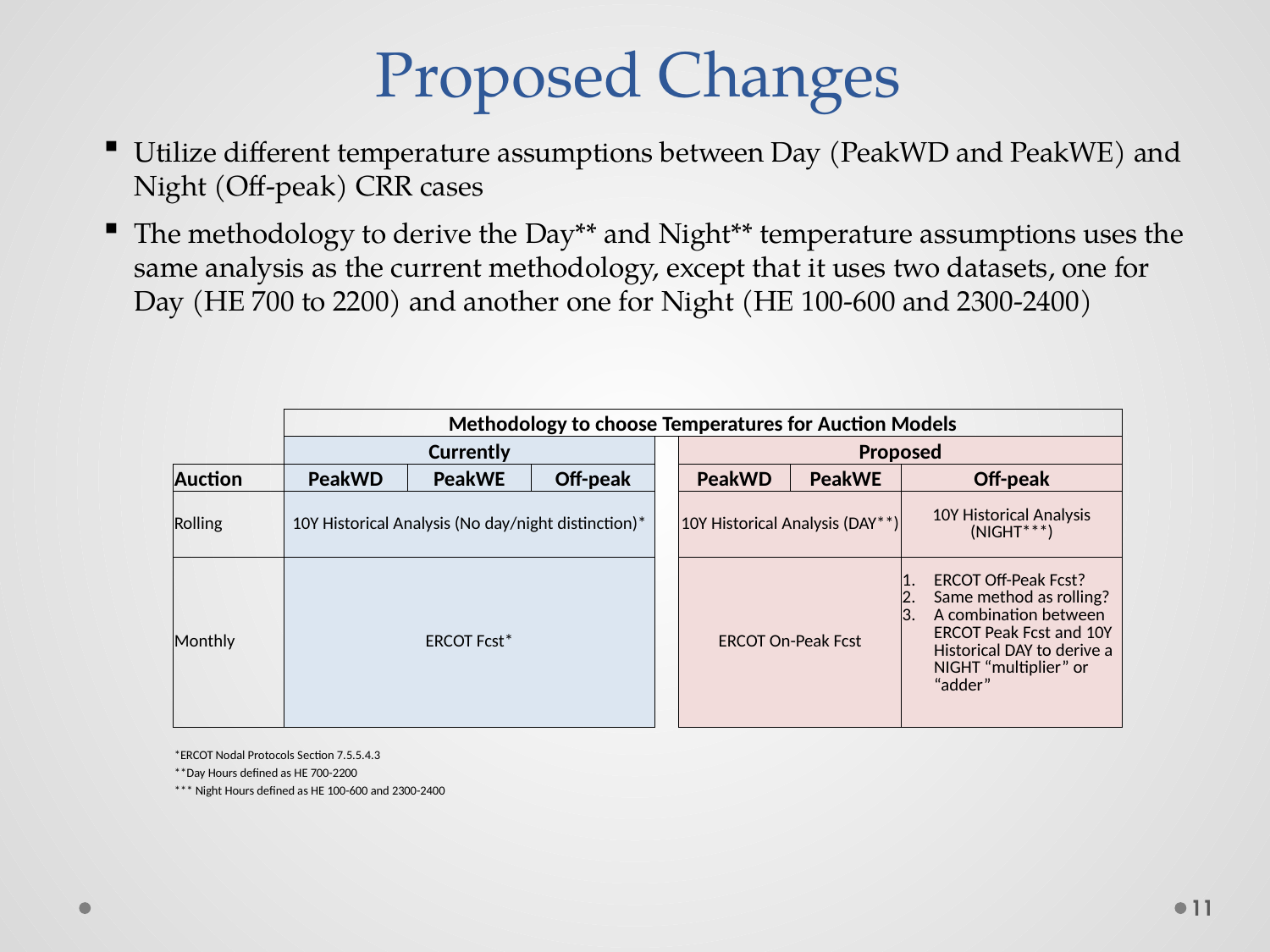

# Proposed Changes
Utilize different temperature assumptions between Day (PeakWD and PeakWE) and Night (Off-peak) CRR cases
The methodology to derive the Day** and Night** temperature assumptions uses the same analysis as the current methodology, except that it uses two datasets, one for Day (HE 700 to 2200) and another one for Night (HE 100-600 and 2300-2400)
|  | Methodology to choose Temperatures for Auction Models |  |  |  |  |  |  |
| --- | --- | --- | --- | --- | --- | --- | --- |
|  | Currently |  |  |  | Proposed |  |  |
| Auction | PeakWD | PeakWE | Off-peak |  | PeakWD | PeakWE | Off-peak |
| Rolling | 10Y Historical Analysis (No day/night distinction)\* |  |  |  | 10Y Historical Analysis (DAY\*\*) |  | 10Y Historical Analysis (NIGHT\*\*\*) |
| Monthly | ERCOT Fcst\* |  |  |  | ERCOT On-Peak Fcst |  | ERCOT Off-Peak Fcst? Same method as rolling? A combination between ERCOT Peak Fcst and 10Y Historical DAY to derive a NIGHT “multiplier” or “adder” |
|  |  |  |  |  |  |  |  |
| \*ERCOT Nodal Protocols Section 7.5.5.4.3 |  |  |  |  |  |  |  |
| \*\*Day Hours defined as HE 700-2200 |  |  |  |  |  |  |  |
| \*\*\* Night Hours defined as HE 100-600 and 2300-2400 |  |  |  |  |  |  |  |
11